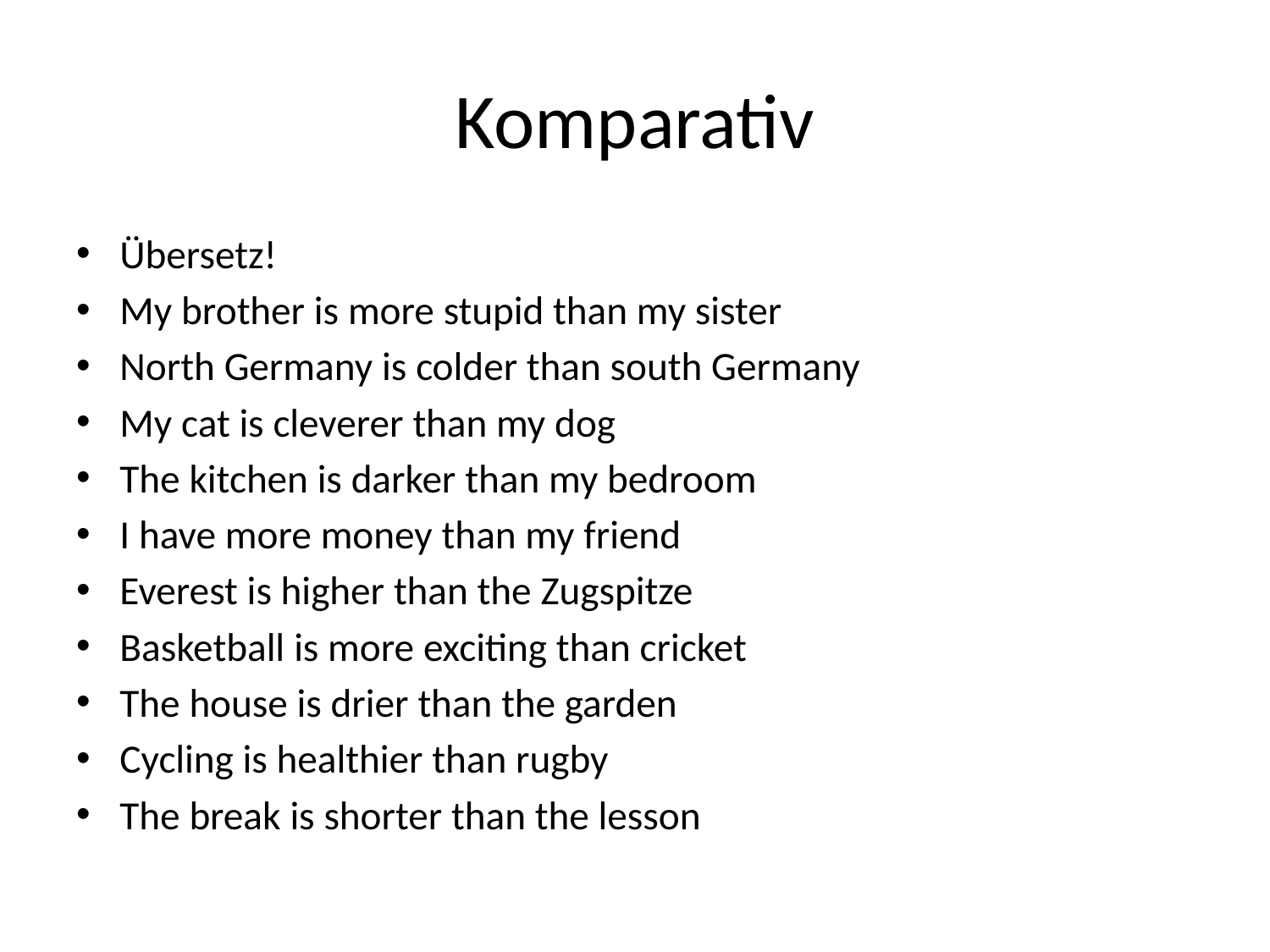

# Komparativ
Übersetz!
My brother is more stupid than my sister
North Germany is colder than south Germany
My cat is cleverer than my dog
The kitchen is darker than my bedroom
I have more money than my friend
Everest is higher than the Zugspitze
Basketball is more exciting than cricket
The house is drier than the garden
Cycling is healthier than rugby
The break is shorter than the lesson